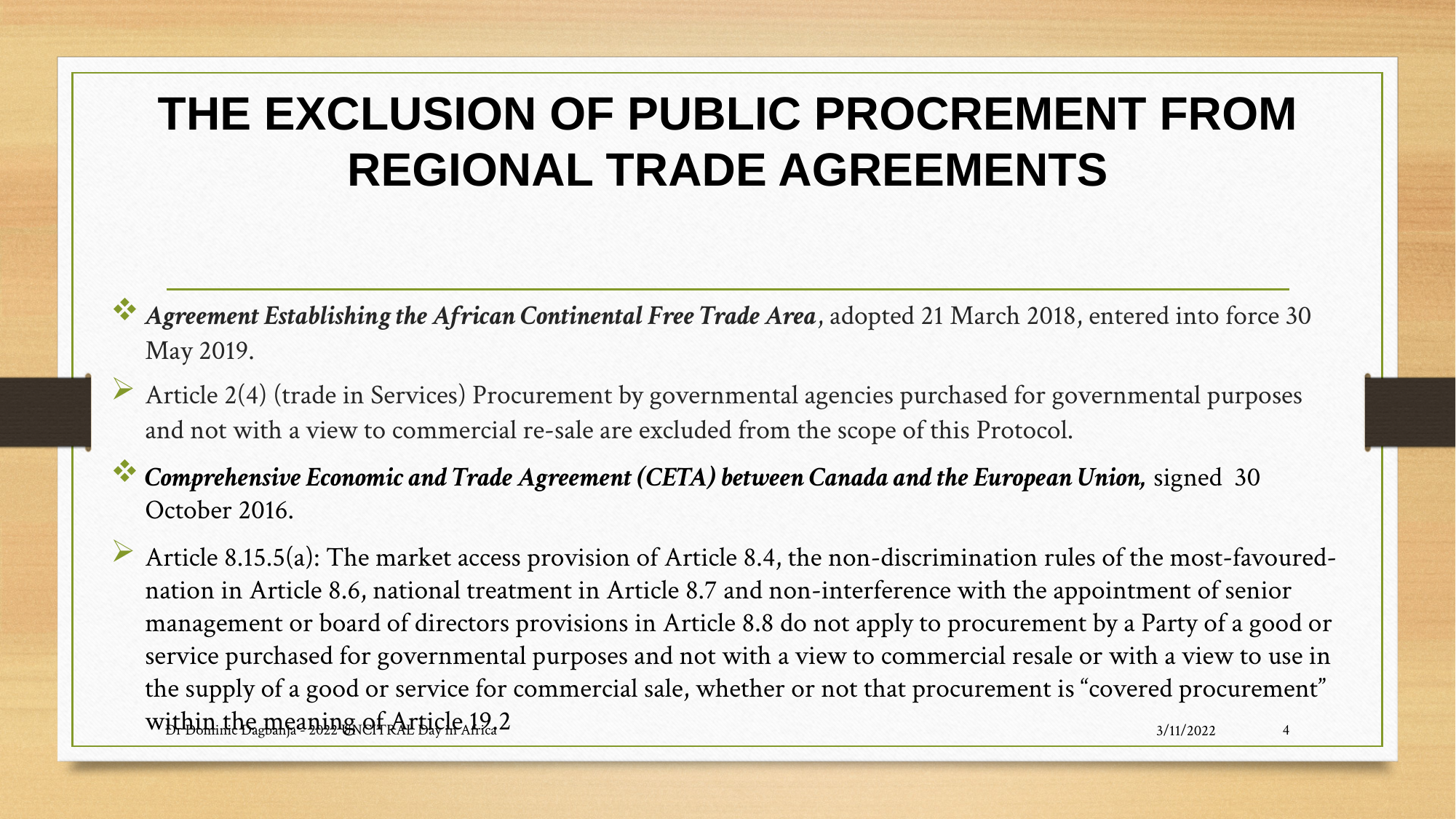

# THE EXCLUSION OF PUBLIC PROCREMENT FROM REGIONAL TRADE AGREEMENTS
Agreement Establishing the African Continental Free Trade Area, adopted 21 March 2018, entered into force 30 May 2019.
Article 2(4) (trade in Services) Procurement by governmental agencies purchased for governmental purposes and not with a view to commercial re-sale are excluded from the scope of this Protocol.
Comprehensive Economic and Trade Agreement (CETA) between Canada and the European Union, signed  30 October 2016.
Article 8.15.5(a): The market access provision of Article 8.4, the non-discrimination rules of the most-favoured-nation in Article 8.6, national treatment in Article 8.7 and non-interference with the appointment of senior management or board of directors provisions in Article 8.8 do not apply to procurement by a Party of a good or service purchased for governmental purposes and not with a view to commercial resale or with a view to use in the supply of a good or service for commercial sale, whether or not that procurement is “covered procurement” within the meaning of Article 19.2
Dr Dominic Dagbanja - 2022 UNCITRAL Day in Africa
3/11/2022
4